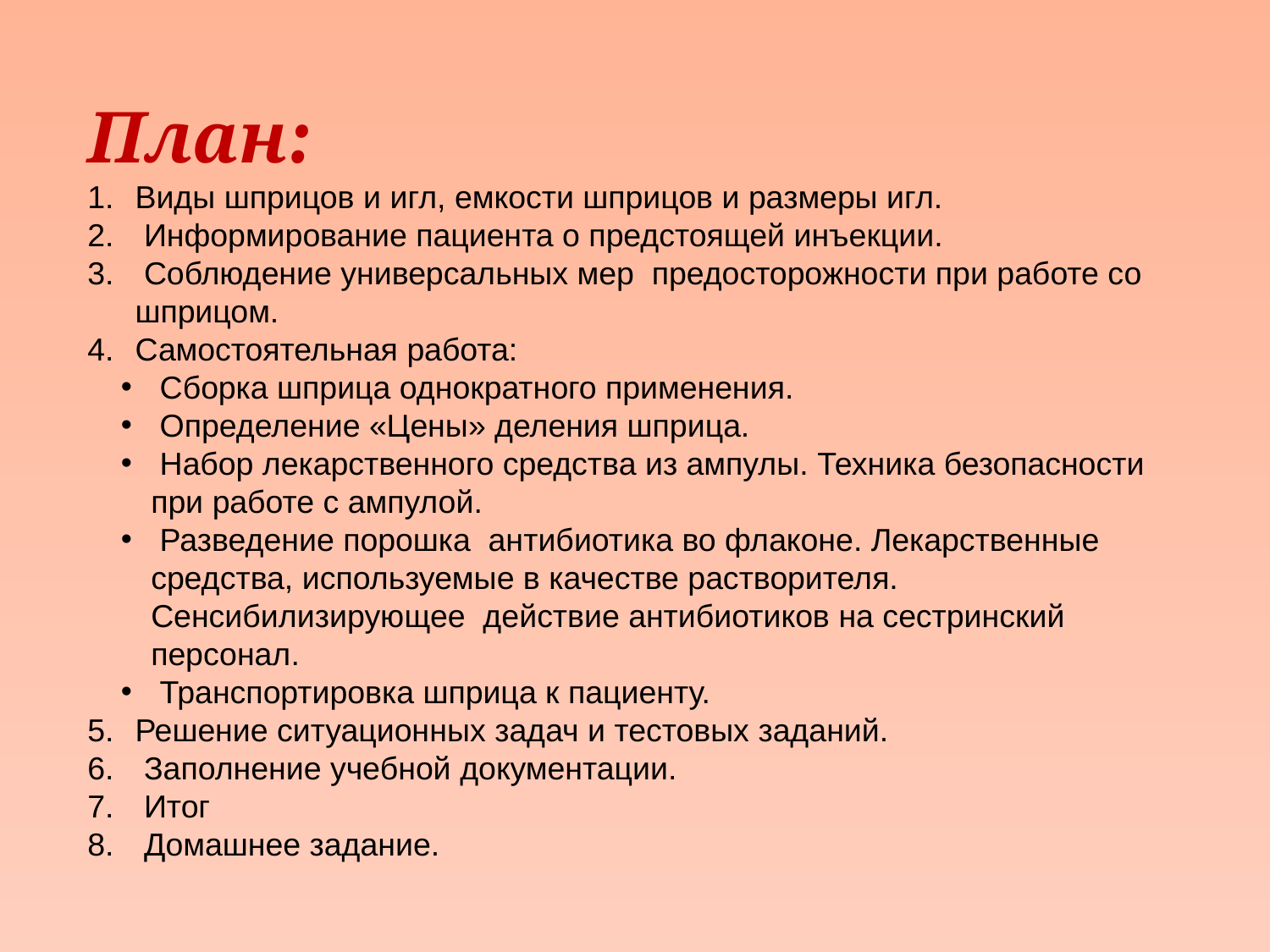

План:
Виды шприцов и игл, емкости шприцов и размеры игл.
 Информирование пациента о предстоящей инъекции.
 Соблюдение универсальных мер  предосторожности при работе со шприцом.
Самостоятельная работа:
 Сборка шприца однократного применения.
 Определение «Цены» деления шприца.
 Набор лекарственного средства из ампулы. Техника безопасности при работе с ампулой.
 Разведение порошка  антибиотика во флаконе. Лекарственные средства, используемые в качестве растворителя. Сенсибилизирующее  действие антибиотиков на сестринский персонал.
 Транспортировка шприца к пациенту.
Решение ситуационных задач и тестовых заданий.
 Заполнение учебной документации.
 Итог
 Домашнее задание.